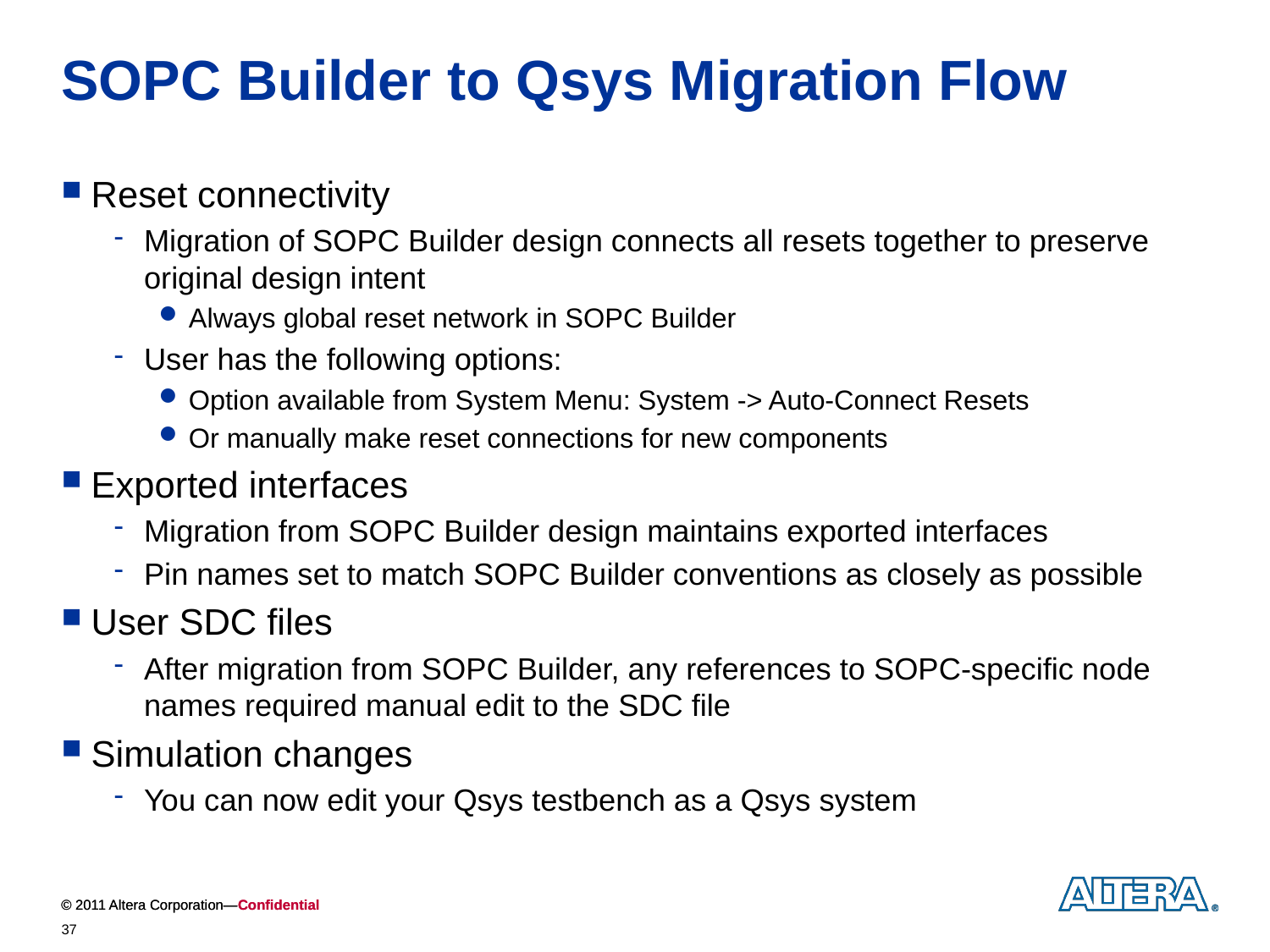

# SOPC Builder to Qsys Migration Flow
Reset connectivity
Migration of SOPC Builder design connects all resets together to preserve original design intent
Always global reset network in SOPC Builder
User has the following options:
Option available from System Menu: System -> Auto-Connect Resets
Or manually make reset connections for new components
Exported interfaces
Migration from SOPC Builder design maintains exported interfaces
Pin names set to match SOPC Builder conventions as closely as possible
User SDC files
After migration from SOPC Builder, any references to SOPC-specific node names required manual edit to the SDC file
Simulation changes
You can now edit your Qsys testbench as a Qsys system
37